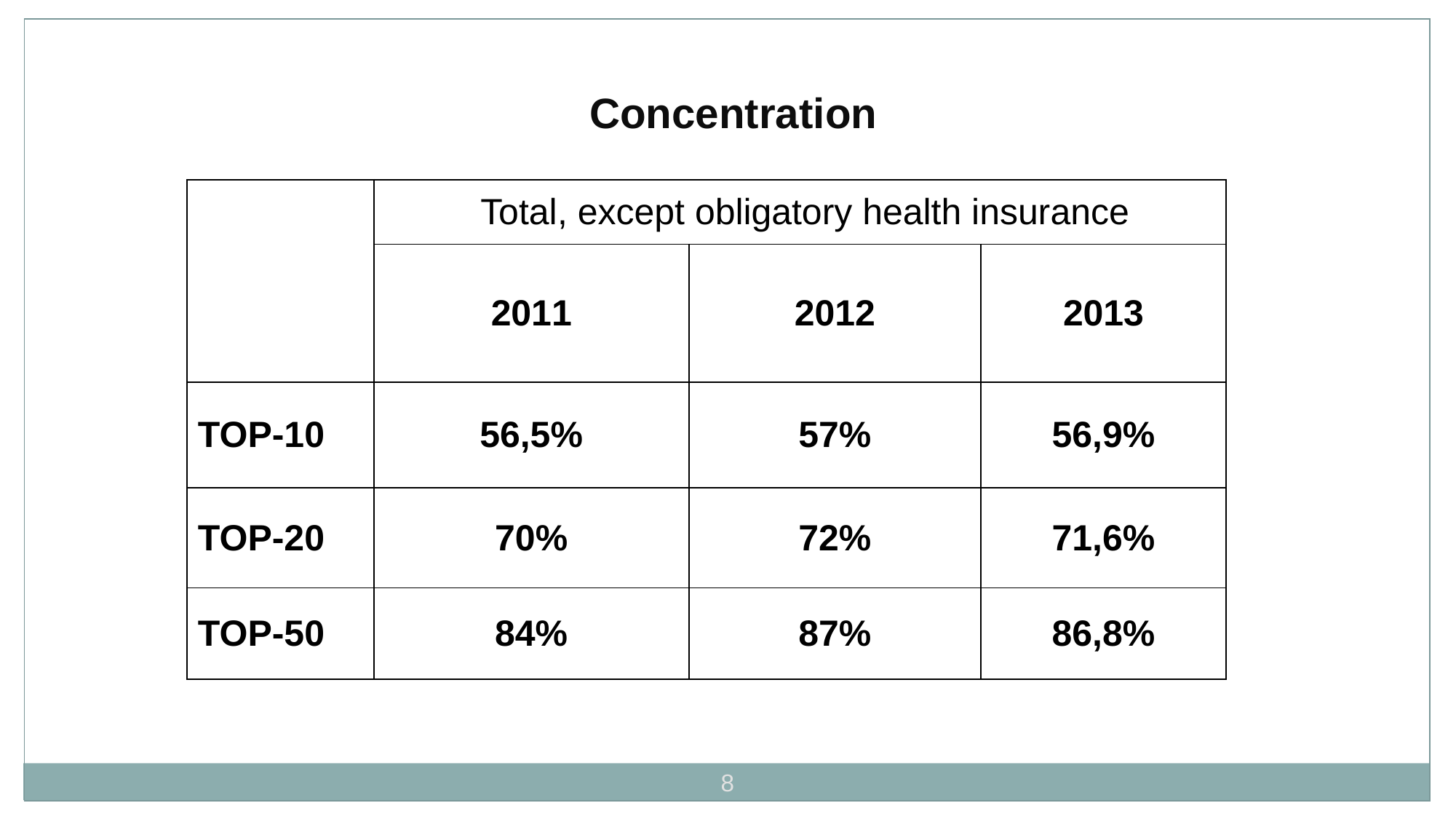

Concentration
|  | Total, except obligatory health insurance |  |  |
| --- | --- | --- | --- |
|  | 2011 | 2012 | 2013 |
| TOP-10 | 56,5% | 57% | 56,9% |
| TOP-20 | 70% | 72% | 71,6% |
| TOP-50 | 84% | 87% | 86,8% |
8